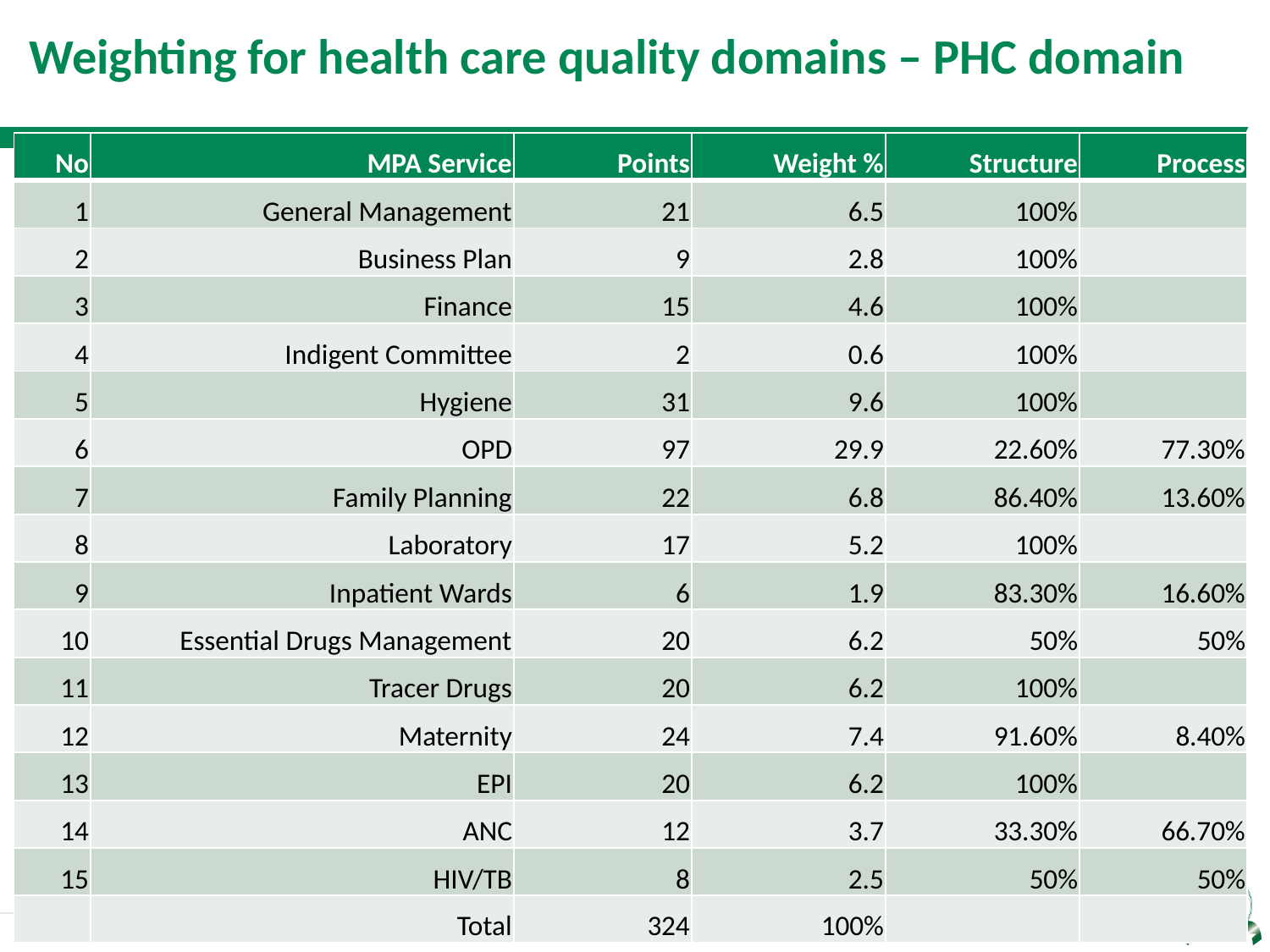

# Weighting for health care quality domains – PHC domain
| No | MPA Service | Points | Weight % | Structure | Process |
| --- | --- | --- | --- | --- | --- |
| 1 | General Management | 21 | 6.5 | 100% |  |
| 2 | Business Plan | 9 | 2.8 | 100% |  |
| 3 | Finance | 15 | 4.6 | 100% |  |
| 4 | Indigent Committee | 2 | 0.6 | 100% |  |
| 5 | Hygiene | 31 | 9.6 | 100% |  |
| 6 | OPD | 97 | 29.9 | 22.60% | 77.30% |
| 7 | Family Planning | 22 | 6.8 | 86.40% | 13.60% |
| 8 | Laboratory | 17 | 5.2 | 100% |  |
| 9 | Inpatient Wards | 6 | 1.9 | 83.30% | 16.60% |
| 10 | Essential Drugs Management | 20 | 6.2 | 50% | 50% |
| 11 | Tracer Drugs | 20 | 6.2 | 100% |  |
| 12 | Maternity | 24 | 7.4 | 91.60% | 8.40% |
| 13 | EPI | 20 | 6.2 | 100% |  |
| 14 | ANC | 12 | 3.7 | 33.30% | 66.70% |
| 15 | HIV/TB | 8 | 2.5 | 50% | 50% |
|  | Total | 324 | 100% |  |  |